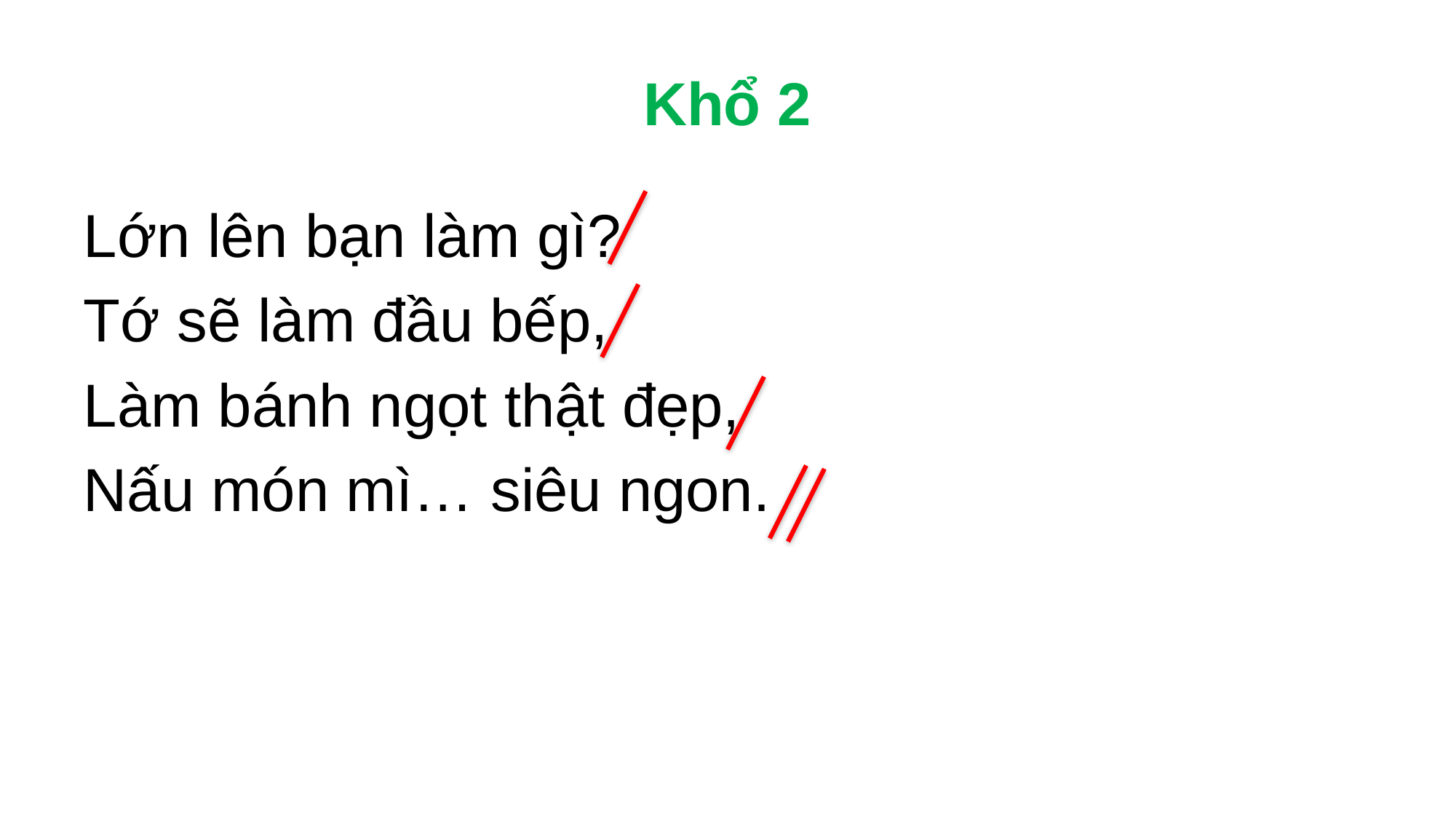

# Khổ 2
Lớn lên bạn làm gì?
Tớ sẽ làm đầu bếp,
Làm bánh ngọt thật đẹp,
Nấu món mì… siêu ngon.